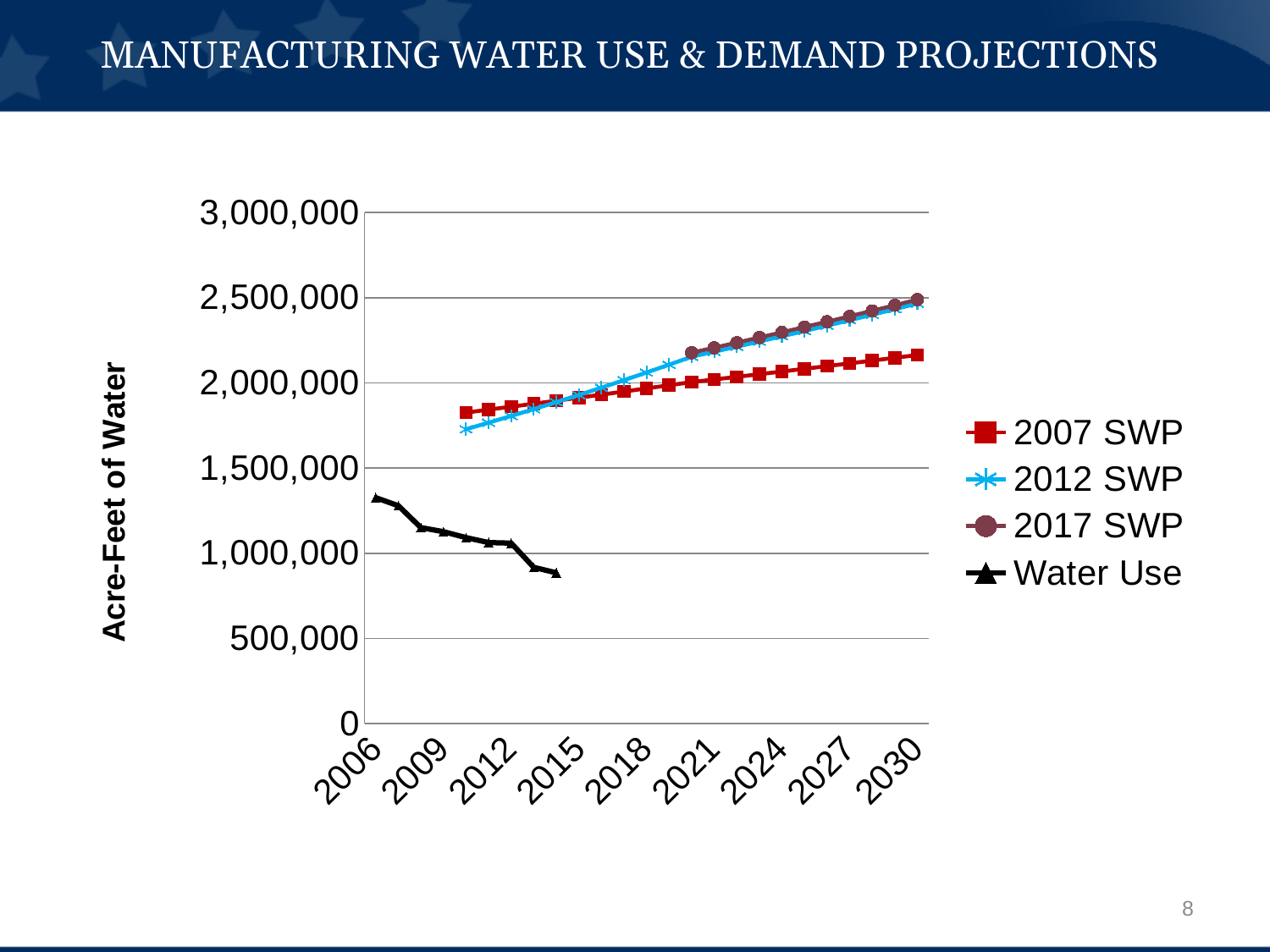

# Manufacturing Water Use & Demand Projections

### Chart

| Category | 2007 SWP | 2012 SWP | 2017 SWP | Water Use |
|---|---|---|---|---|
| 2006 | None | None | None | 1326158.0 |
| 2007 | None | None | None | 1278666.0 |
| 2008 | None | None | None | 1149919.0 |
| 2009 | None | None | None | 1126300.0 |
| 2010 | 1825686.0 | 1727808.0 | None | 1091319.0 |
| 2011 | 1842840.2073661292 | 1766287.7160786202 | None | 1062233.0 |
| 2012 | 1860155.596244501 | 1805624.4073243258 | None | 1059215.0 |
| 2013 | 1877633.6811020528 | 1845837.1592843044 | None | 916730.0 |
| 2014 | 1895275.9906357038 | 1886945.4825566977 | None | 884941.0 |
| 2015 | 1913084.067906062 | 1928969.322256836 | None | None |
| 2016 | 1931059.470472384 | 1971929.0676942987 | None | None |
| 2017 | 1949203.770528807 | 2015845.5622654865 | None | None |
| 2018 | 1967518.5550418573 | 2060740.1135665122 | None | None |
| 2019 | 1986005.4258892508 | 2106634.5037313127 | None | None |
| 2020 | 2004666.0 | 2153551.0 | 2177056.0 | None |
| 2021 | 2020002.5898529193 | 2182907.0127774444 | 2206379.2116159466 | None |
| 2022 | 2035456.5114650028 | 2212663.1904389295 | 2236097.383554216 | None |
| 2023 | 2051028.662476589 | 2242824.9878102043 | 2266215.835616003 | None |
| 2024 | 2066719.947395366 | 2273397.934074179 | 2296739.9592559906 | None |
| 2025 | 2082531.2776489095 | 2304387.6337845167 | 2327675.218547467 | None |
| 2026 | 2098463.571637622 | 2335799.7678930494 | 2359027.1511604376 | None |
| 2027 | 2114517.7547880816 | 2367640.0947911907 | 2390801.369352915 | None |
| 2028 | 2130694.7596067893 | 2399914.451365556 | 2423003.560975561 | None |
| 2029 | 2146995.5257343412 | 2432628.7540679583 | 2455639.4904898587 | None |
| 2030 | 2163421.0 | 2465789.0 | 2488715.0 | None |
8